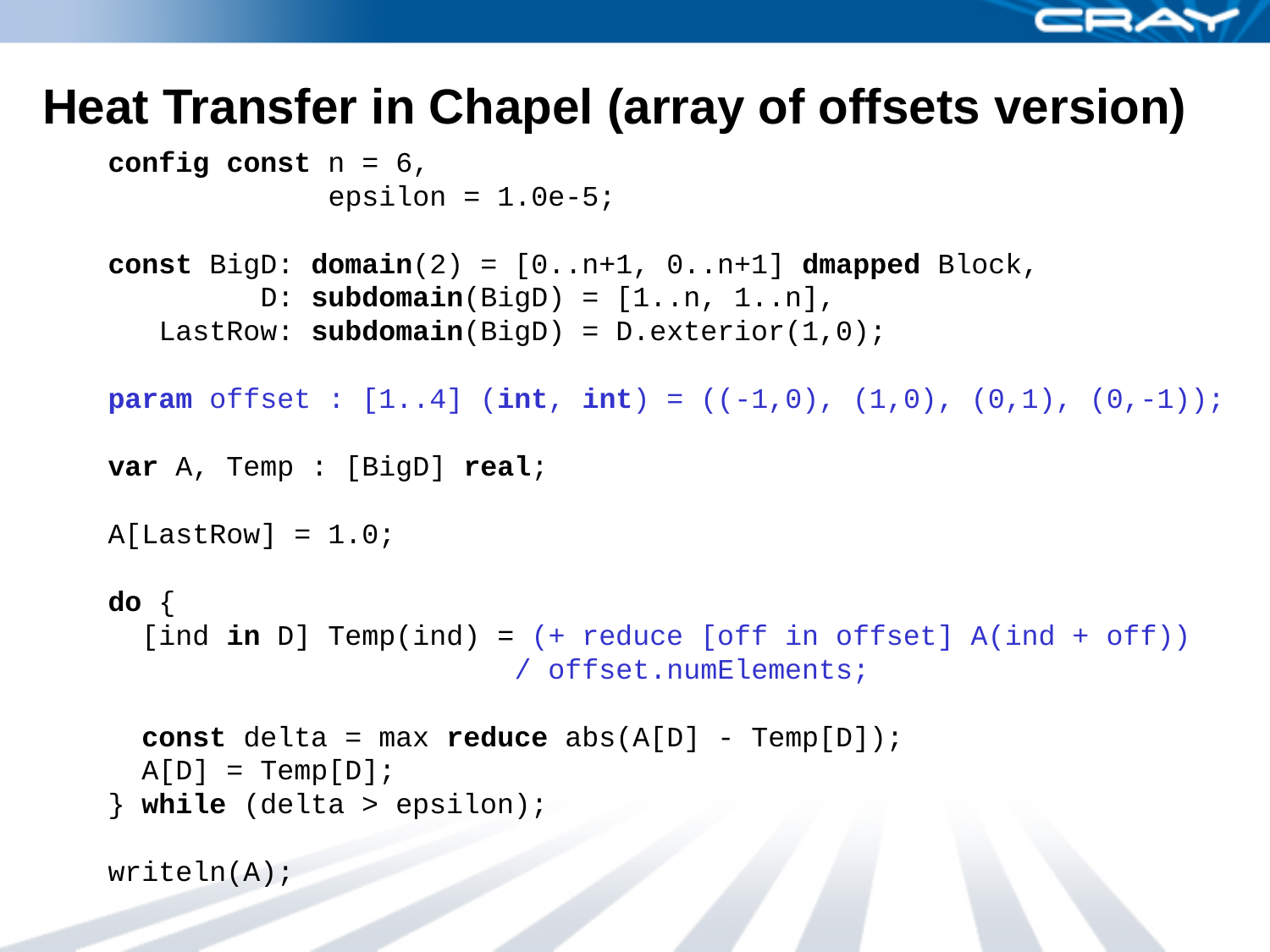

# Heat Transfer in Chapel (array of offsets version)
config const n = 6,
             epsilon = 1.0e-5;

const BigD: domain(2) = [0..n+1, 0..n+1] dmapped Block,
         D: subdomain(BigD) = [1..n, 1..n],
   LastRow: subdomain(BigD) = D.exterior(1,0);

param offset : [1..4] (int, int) = ((-1,0), (1,0), (0,1), (0,-1));

var A, Temp : [BigD] real;

A[LastRow] = 1.0;

do {
  [ind in D] Temp(ind) = (+ reduce [off in offset] A(ind + off))
                        / offset.numElements;

  const delta = max reduce abs(A[D] - Temp[D]);
  A[D] = Temp[D];
} while (delta > epsilon);

writeln(A);